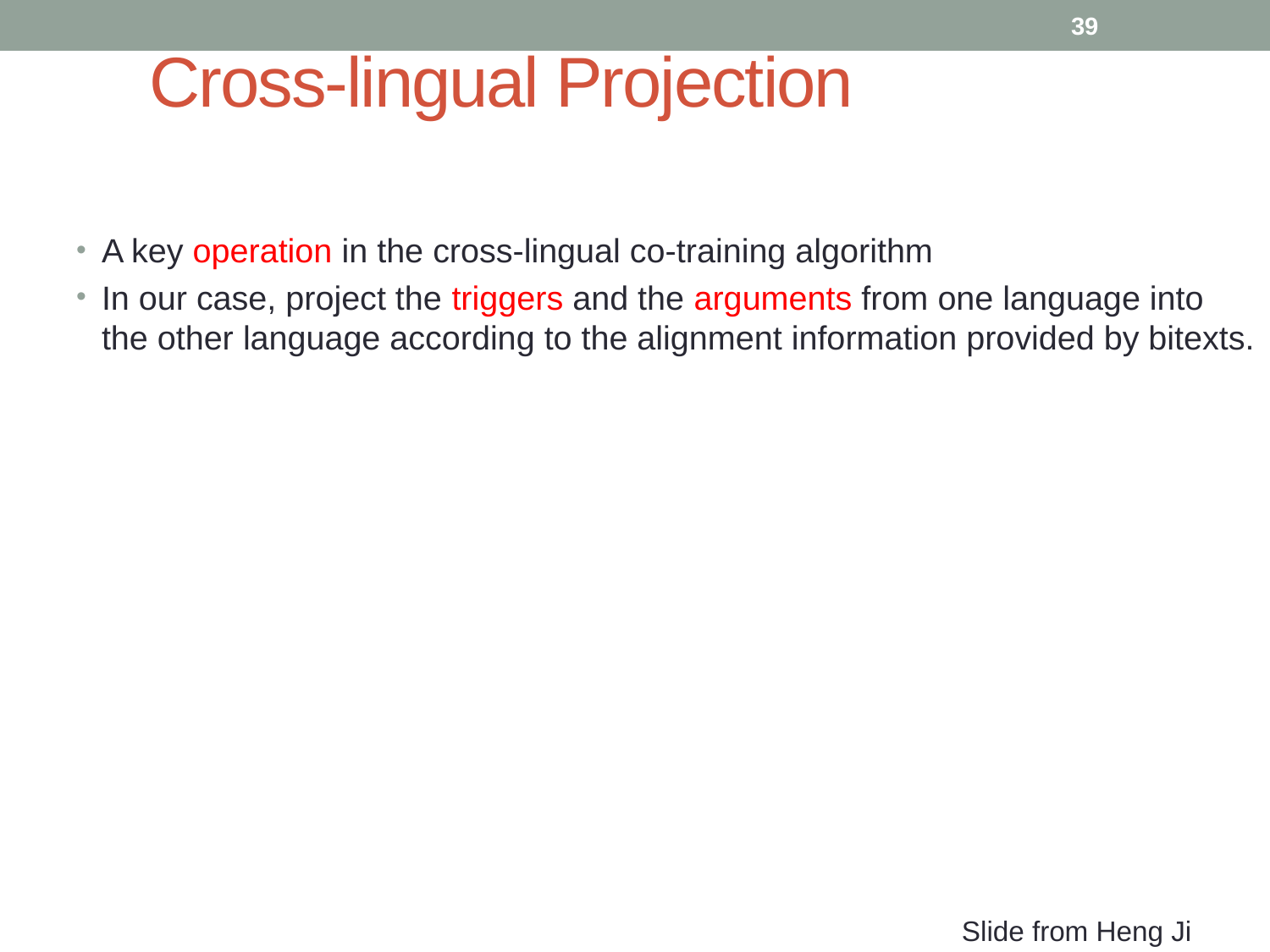

39
Cross-lingual Projection
A key operation in the cross-lingual co-training algorithm
In our case, project the triggers and the arguments from one language into the other language according to the alignment information provided by bitexts.

Slide from Heng Ji